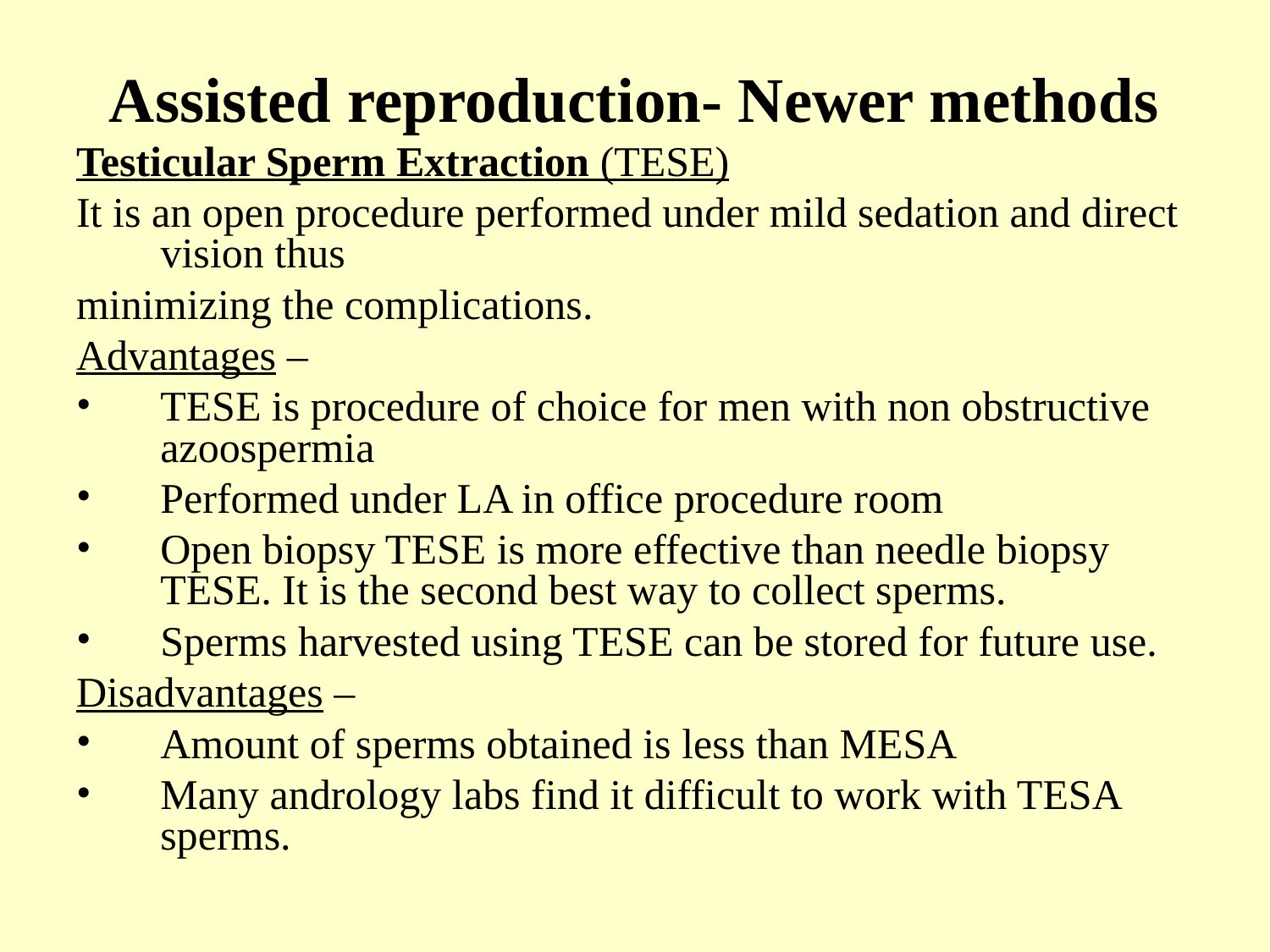

Assisted reproduction- Newer methods
Testicular Sperm Extraction (TESE)
It is an open procedure performed under mild sedation and direct vision thus
minimizing the complications.
Advantages –
TESE is procedure of choice for men with non obstructive azoospermia
Performed under LA in office procedure room
Open biopsy TESE is more effective than needle biopsy TESE. It is the second best way to collect sperms.
Sperms harvested using TESE can be stored for future use.
Disadvantages –
Amount of sperms obtained is less than MESA
Many andrology labs find it difficult to work with TESA sperms.